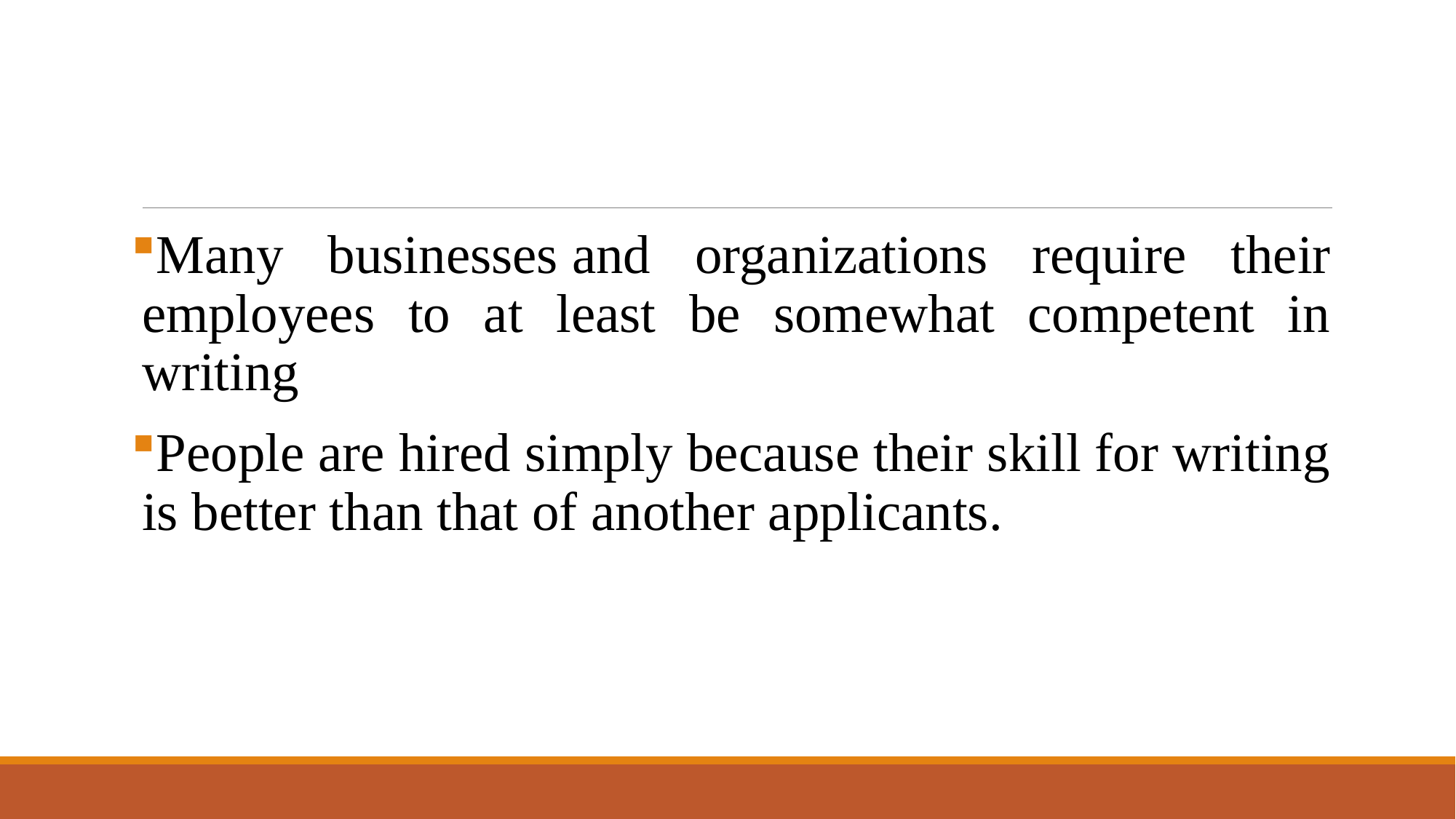

#
Many businesses and organizations require their employees to at least be somewhat competent in writing
People are hired simply because their skill for writing is better than that of another applicants.